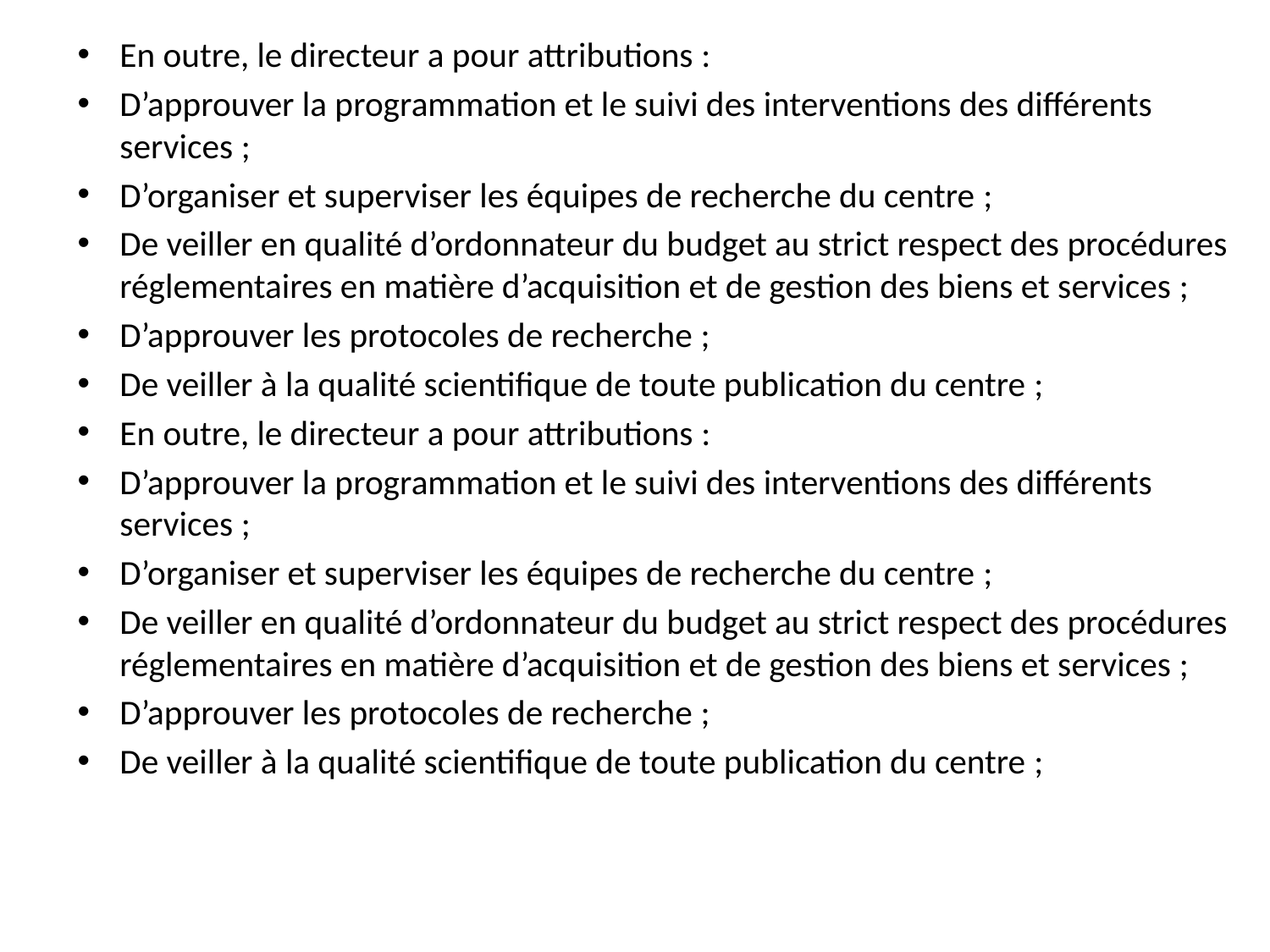

En outre, le directeur a pour attributions :
D’approuver la programmation et le suivi des interventions des différents services ;
D’organiser et superviser les équipes de recherche du centre ;
De veiller en qualité d’ordonnateur du budget au strict respect des procédures réglementaires en matière d’acquisition et de gestion des biens et services ;
D’approuver les protocoles de recherche ;
De veiller à la qualité scientifique de toute publication du centre ;
En outre, le directeur a pour attributions :
D’approuver la programmation et le suivi des interventions des différents services ;
D’organiser et superviser les équipes de recherche du centre ;
De veiller en qualité d’ordonnateur du budget au strict respect des procédures réglementaires en matière d’acquisition et de gestion des biens et services ;
D’approuver les protocoles de recherche ;
De veiller à la qualité scientifique de toute publication du centre ;